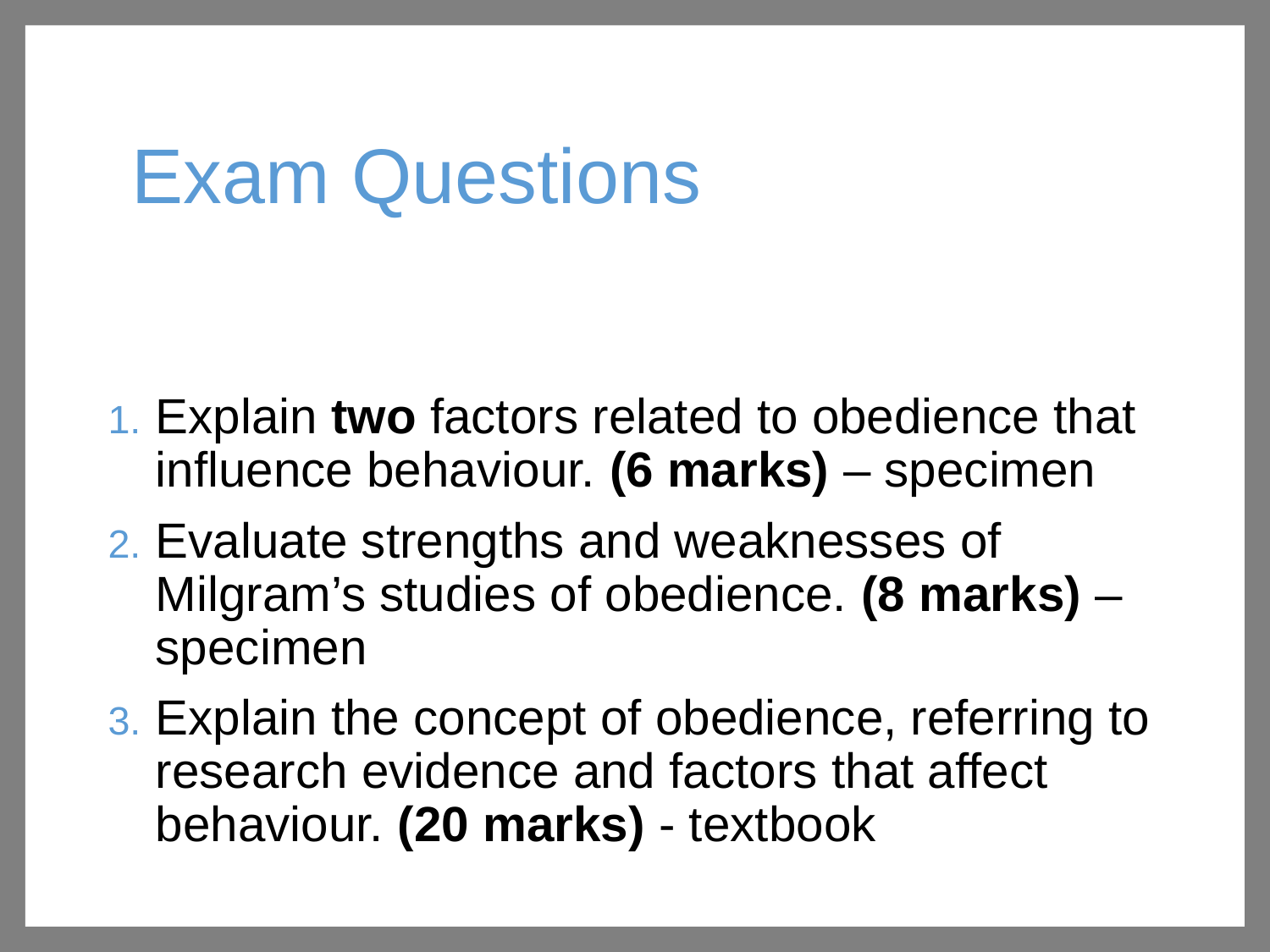

# Exam Questions
Explain two factors related to obedience that influence behaviour. (6 marks) – specimen
Evaluate strengths and weaknesses of Milgram’s studies of obedience. (8 marks) – specimen
Explain the concept of obedience, referring to research evidence and factors that affect behaviour. (20 marks) - textbook